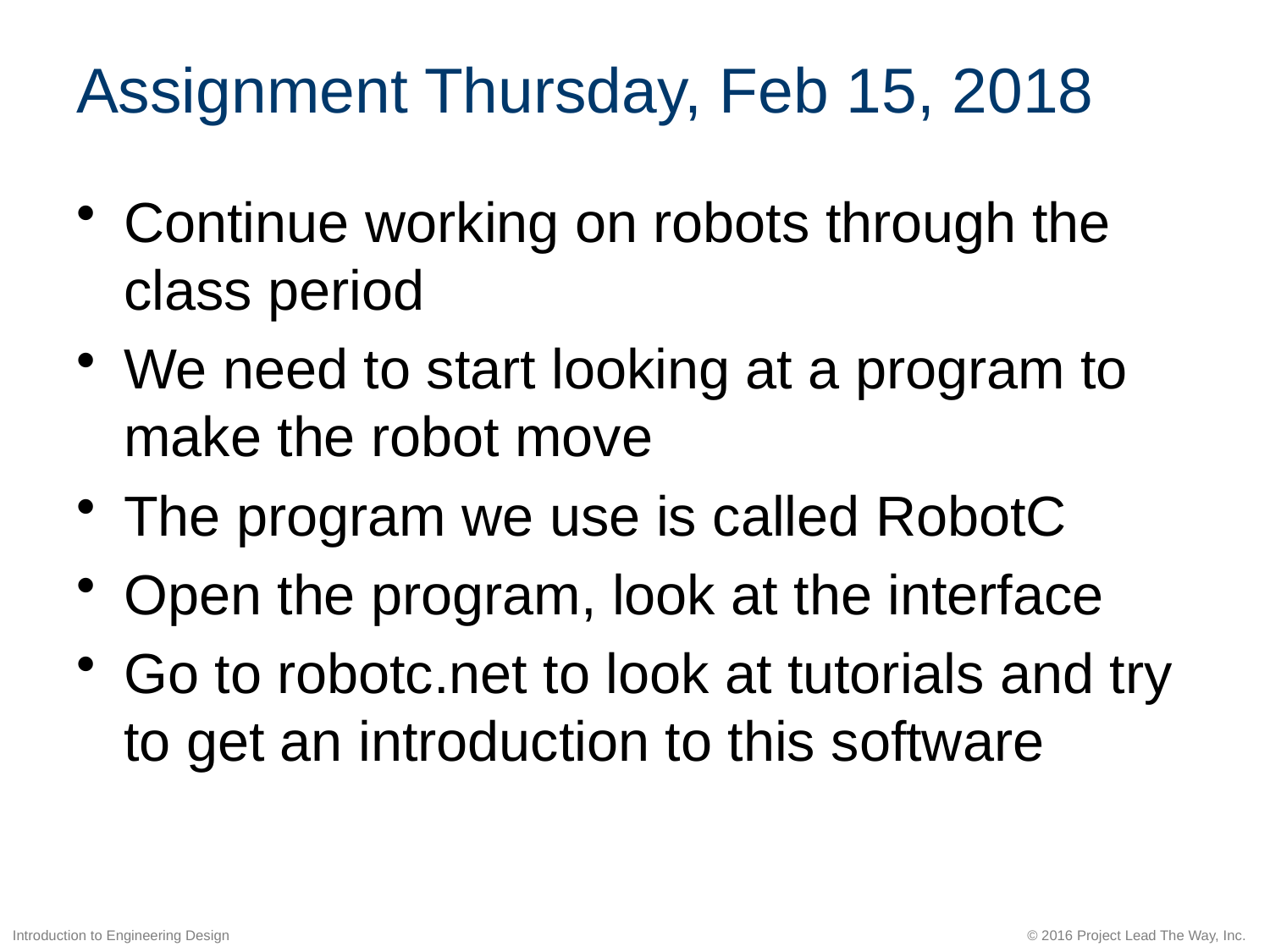

# Assignment Thursday, Feb 15, 2018
Continue working on robots through the class period
We need to start looking at a program to make the robot move
The program we use is called RobotC
Open the program, look at the interface
Go to robotc.net to look at tutorials and try to get an introduction to this software